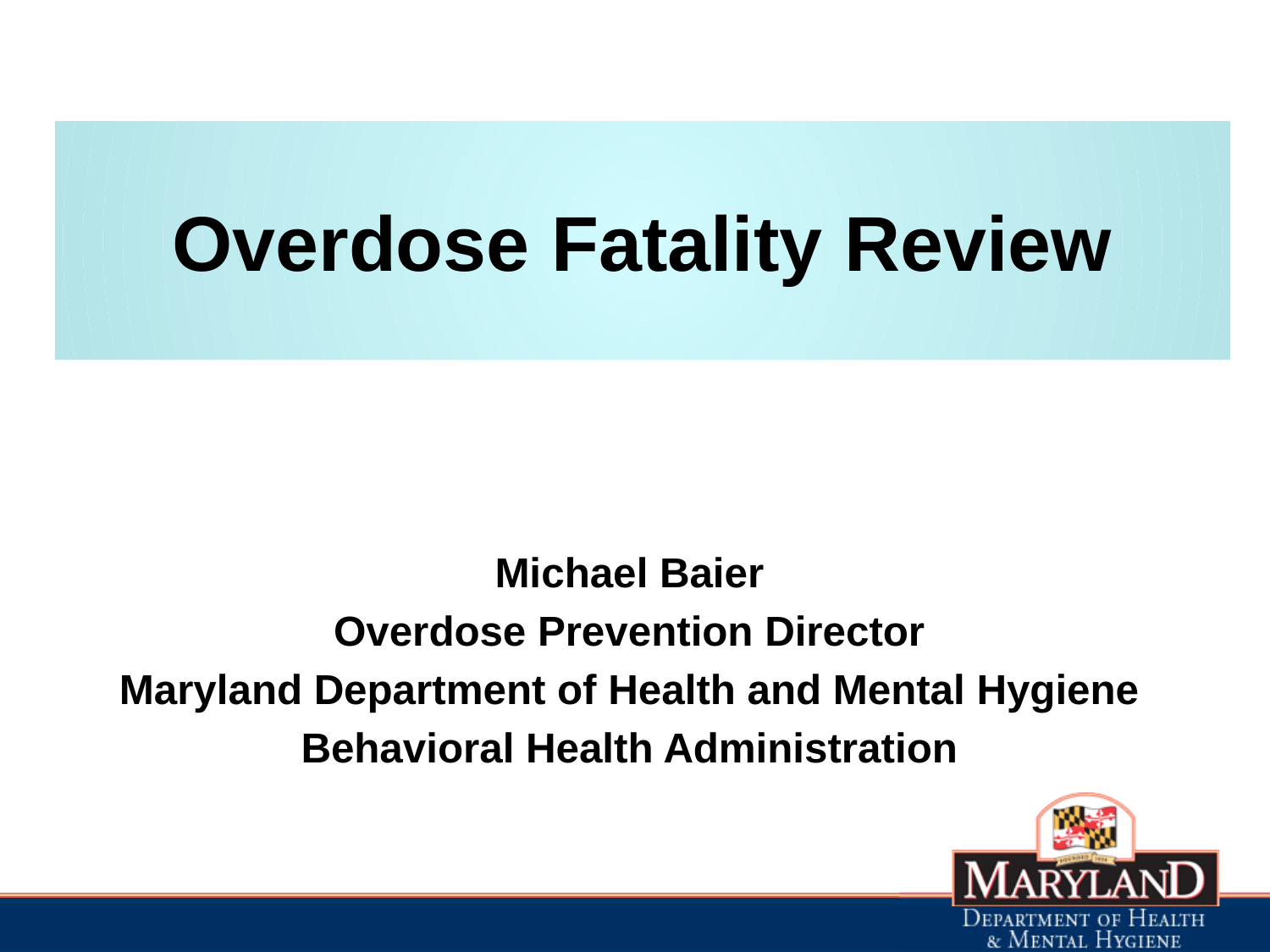

# Overdose Fatality Review
Michael Baier
Overdose Prevention Director
Maryland Department of Health and Mental Hygiene
Behavioral Health Administration